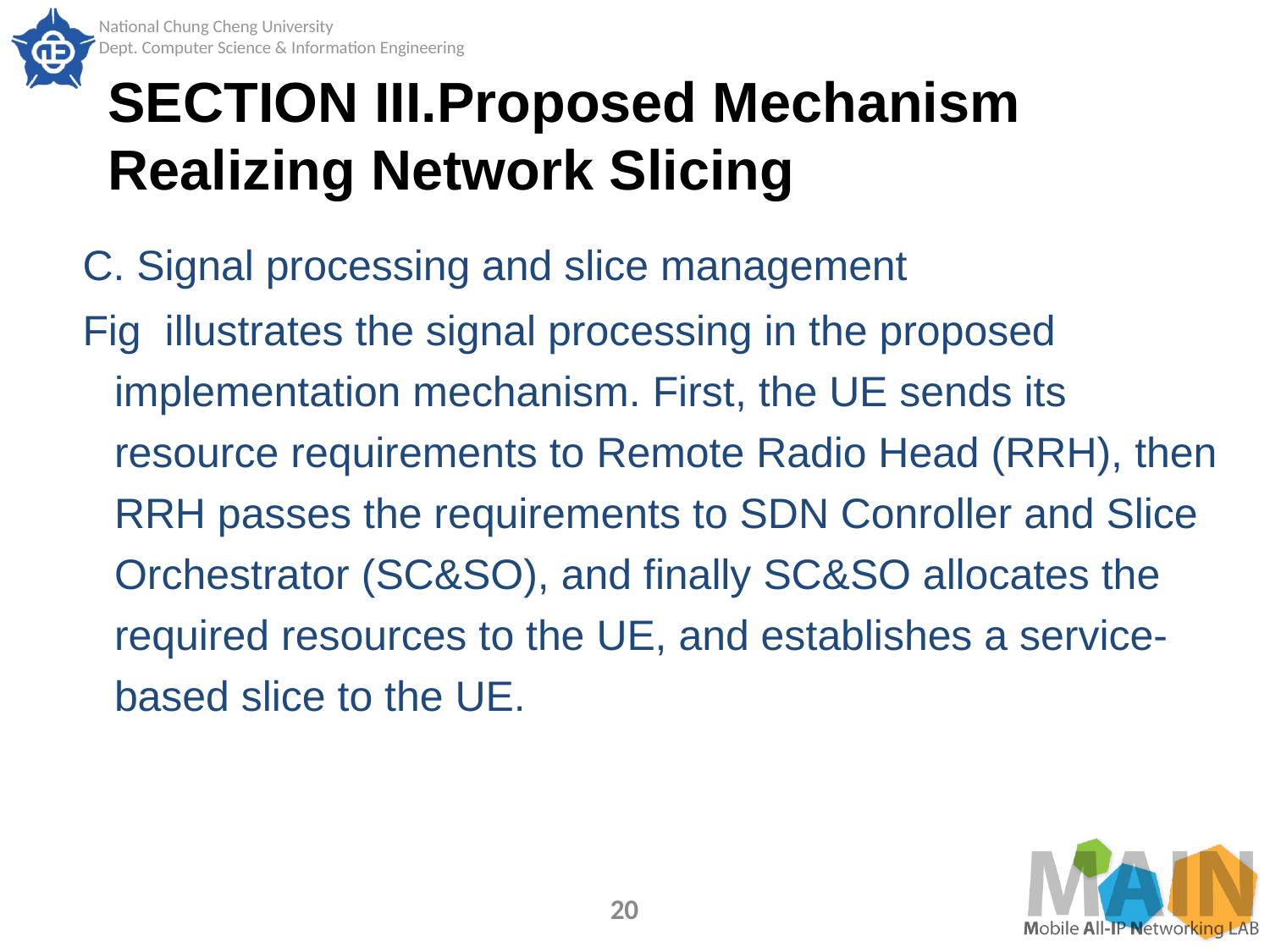

# SECTION III.Proposed Mechanism Realizing Network Slicing
C. Signal processing and slice management
Fig  illustrates the signal processing in the proposed implementation mechanism. First, the UE sends its resource requirements to Remote Radio Head (RRH), then RRH passes the requirements to SDN Conroller and Slice Orchestrator (SC&SO), and finally SC&SO allocates the required resources to the UE, and establishes a service-based slice to the UE.
20